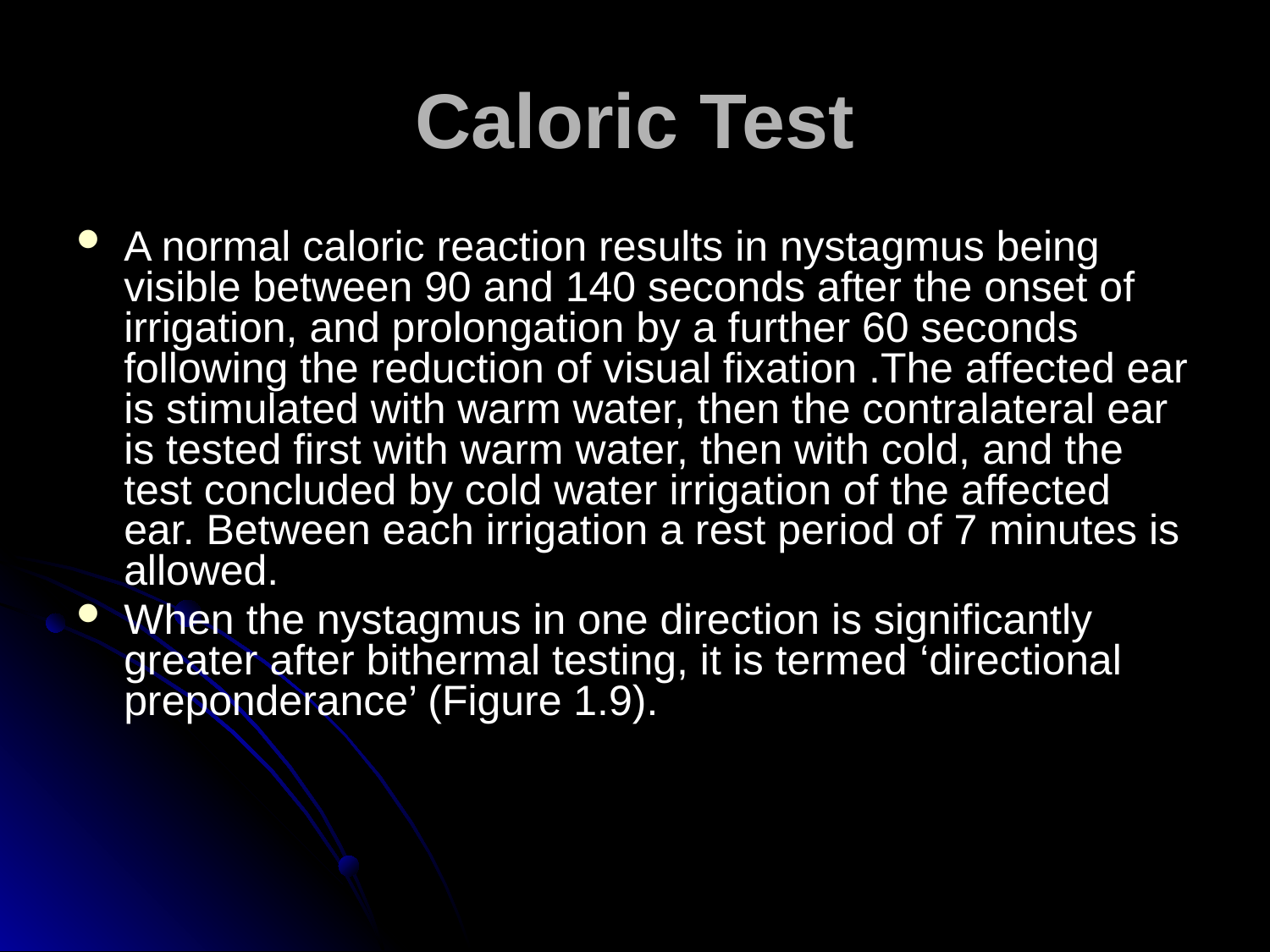

# Caloric Test
A normal caloric reaction results in nystagmus being visible between 90 and 140 seconds after the onset of irrigation, and prolongation by a further 60 seconds following the reduction of visual fixation .The affected ear is stimulated with warm water, then the contralateral ear is tested first with warm water, then with cold, and the test concluded by cold water irrigation of the affected ear. Between each irrigation a rest period of 7 minutes is allowed.
When the nystagmus in one direction is significantly greater after bithermal testing, it is termed ‘directional preponderance’ (Figure 1.9).